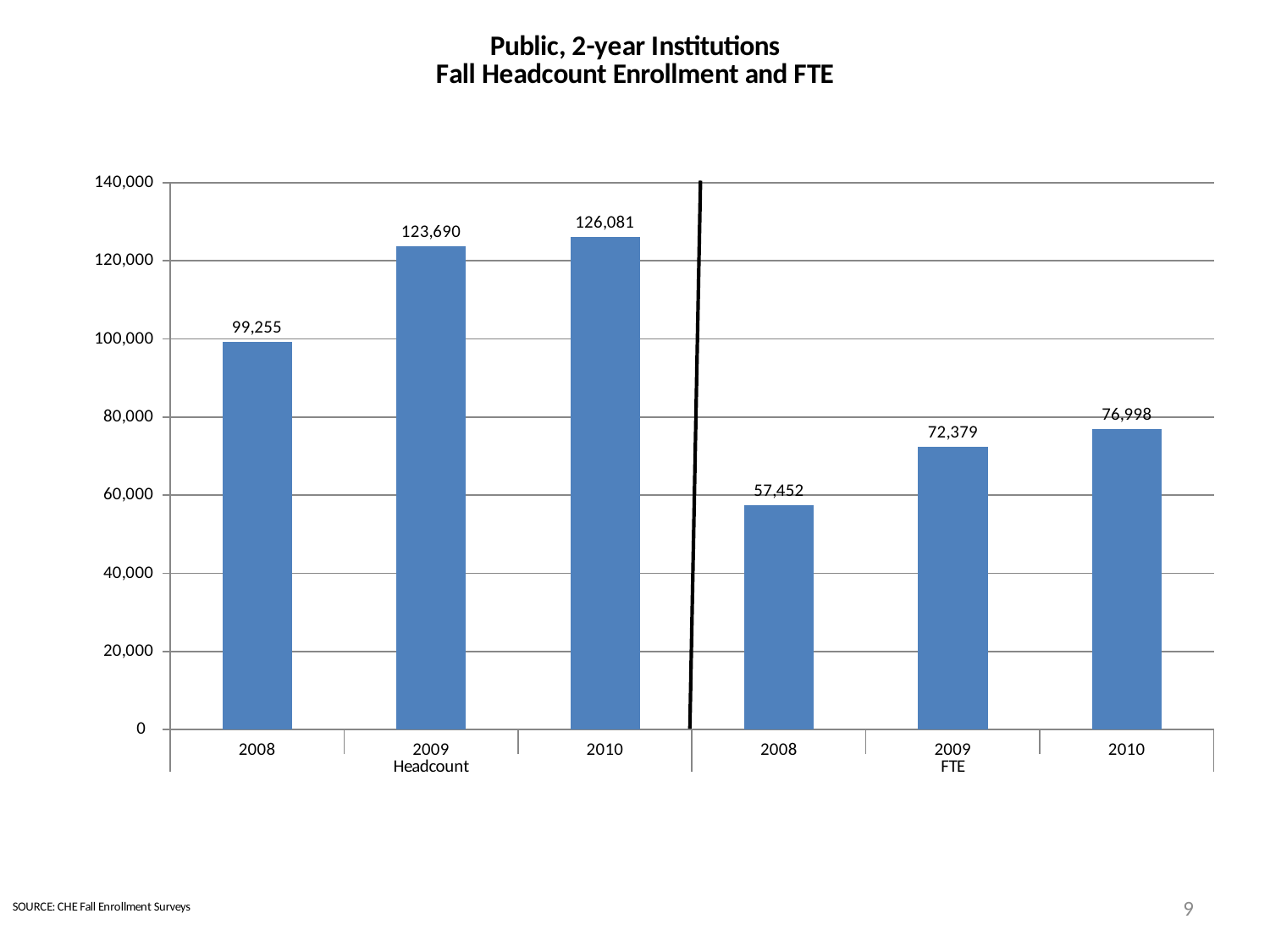

### Chart: Public, 2-year Institutions
Fall Headcount Enrollment and FTE

| Category | 2-year Institutions |
|---|---|
| 2008 | 99255.0 |
| 2009 | 123690.0 |
| 2010 | 126081.0 |
| 2008 | 57452.0 |
| 2009 | 72379.0 |
| 2010 | 76998.0 |
9